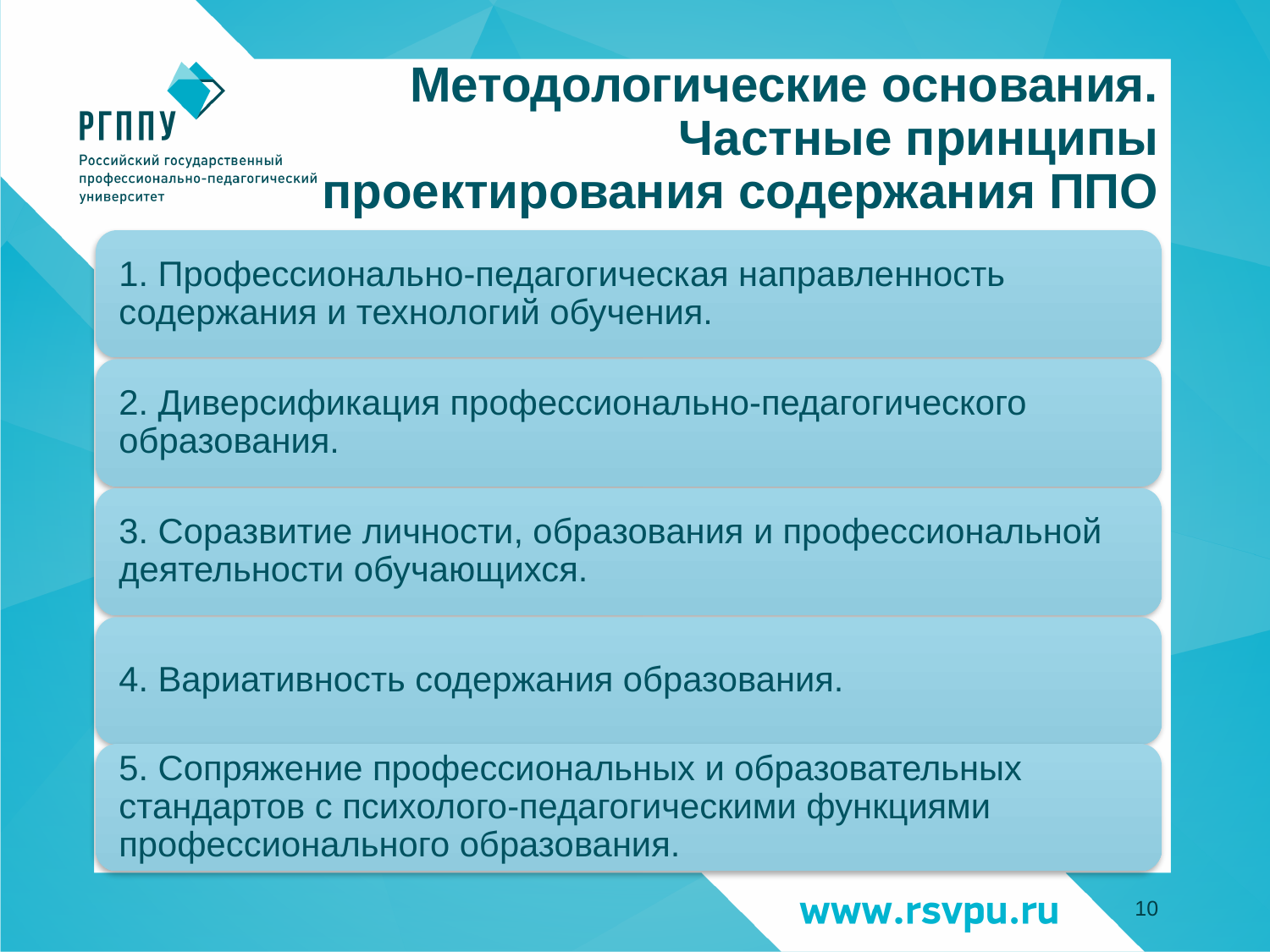

Методологические основания.
Частные принципы проектирования содержания ППО
1. Профессионально-педагогическая направленность содержания и технологий обучения.
2. Диверсификация профессионально-педагогического образования.
3. Соразвитие личности, образования и профессиональной деятельности обучающихся.
4. Вариативность содержания образования.
5. Сопряжение профессиональных и образовательных стандартов с психолого-педагогическими функциями профессионального образования.
10